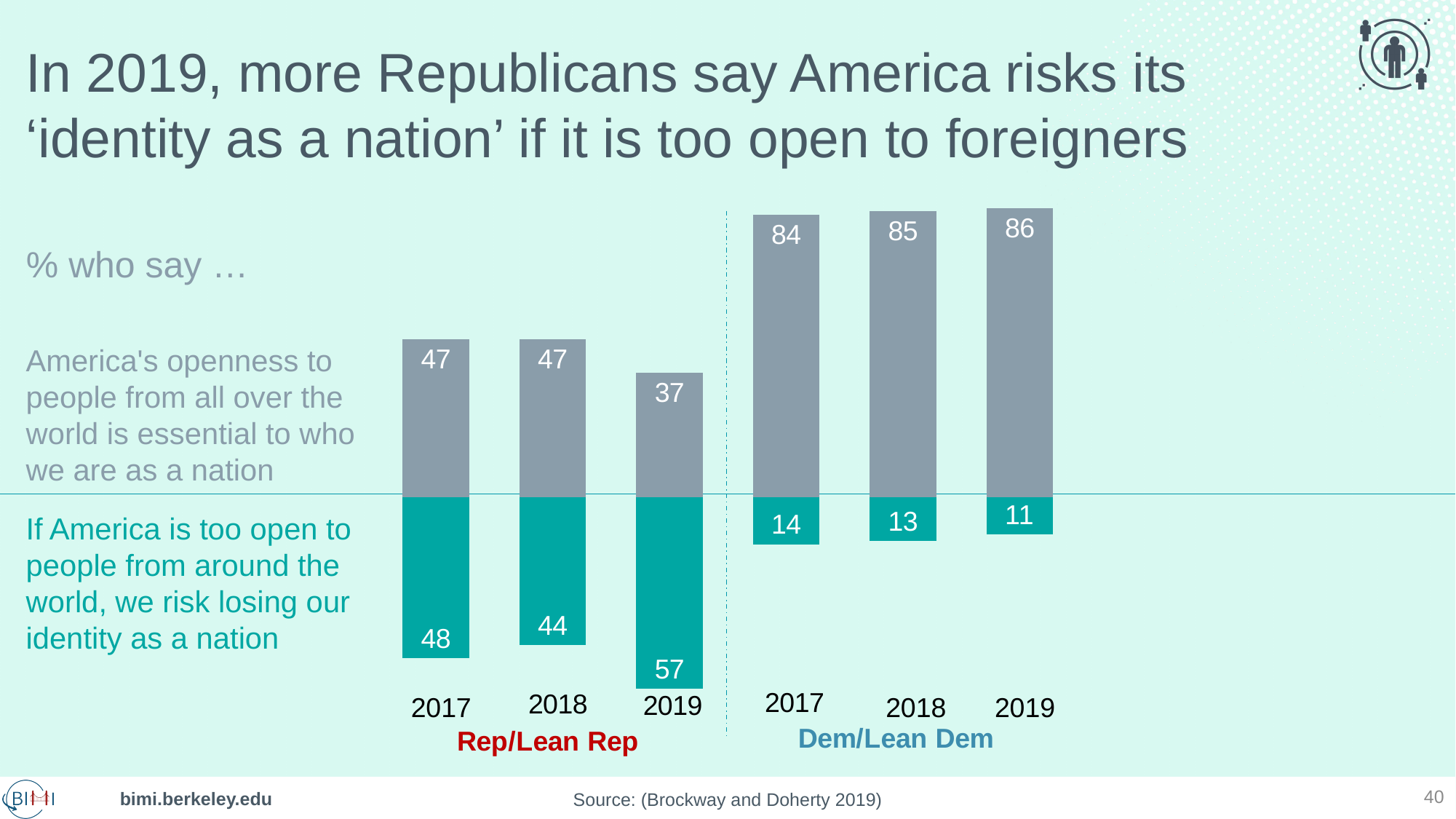

# In 2019, more Republicans say America risks its ‘identity as a nation’ if it is too open to foreigners % who say …

### Chart

| Category | 62 | -33 |
|---|---|---|
| 2017 | 47.0 | -48.0 |
| 2018 | 47.0 | -44.0 |
| 2019 | 37.0 | -57.0 |
| 2017 | 84.0 | -14.0 |
| 2018 | 85.0 | -13.0 |
| 2019 | 86.0 | -11.0 |
America's openness to people from all over the world is essential to who we are as a nation
If America is too open to people from around the world, we risk losing our identity as a nation
2017
2018
2019
40
Source: (Brockway and Doherty 2019)